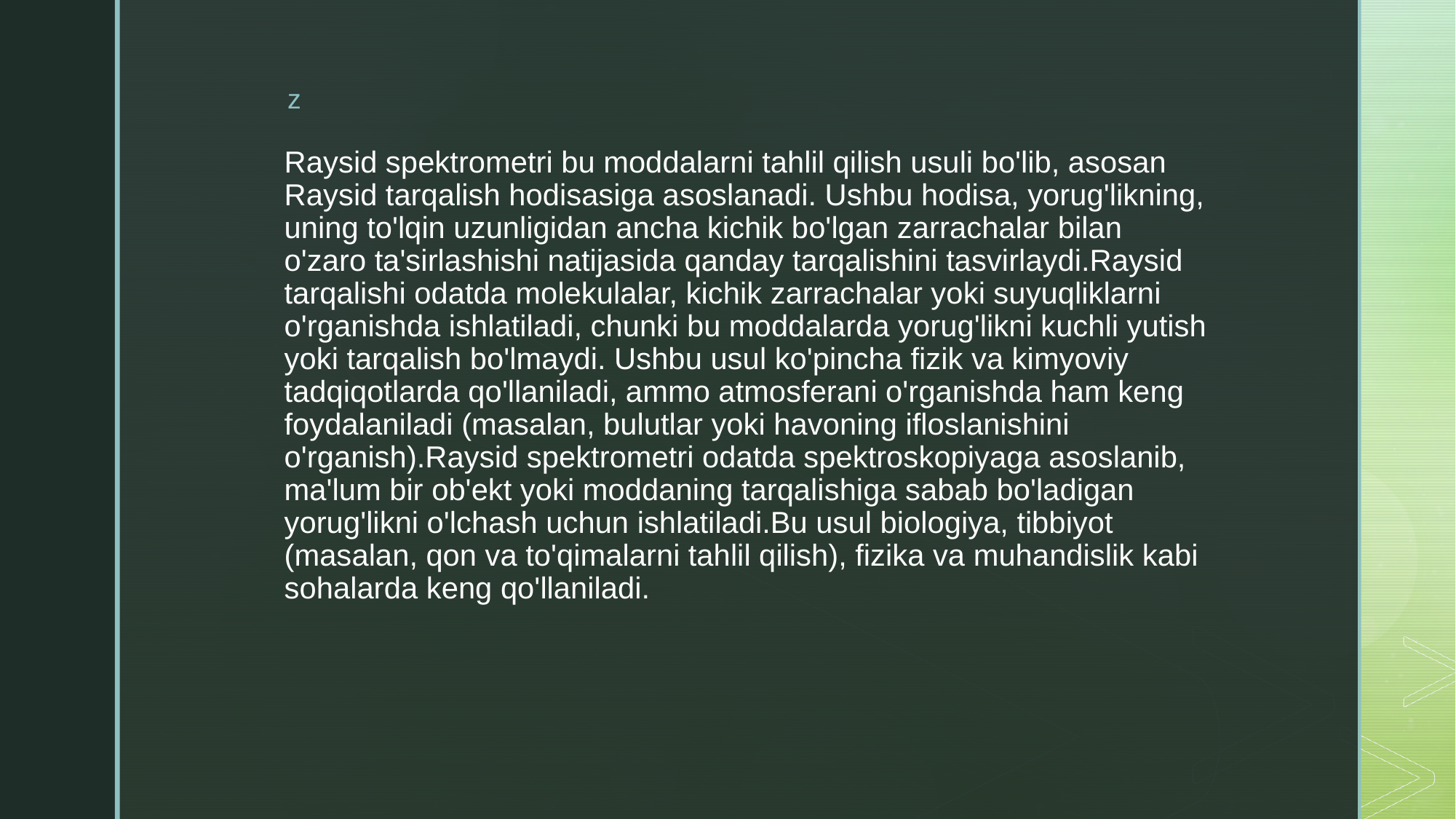

# Raysid spektrometri bu moddalarni tahlil qilish usuli bo'lib, asosan Raysid tarqalish hodisasiga asoslanadi. Ushbu hodisa, yorug'likning, uning to'lqin uzunligidan ancha kichik bo'lgan zarrachalar bilan o'zaro ta'sirlashishi natijasida qanday tarqalishini tasvirlaydi.Raysid tarqalishi odatda molekulalar, kichik zarrachalar yoki suyuqliklarni o'rganishda ishlatiladi, chunki bu moddalarda yorug'likni kuchli yutish yoki tarqalish bo'lmaydi. Ushbu usul ko'pincha fizik va kimyoviy tadqiqotlarda qo'llaniladi, ammo atmosferani o'rganishda ham keng foydalaniladi (masalan, bulutlar yoki havoning ifloslanishini o'rganish).Raysid spektrometri odatda spektroskopiyaga asoslanib, ma'lum bir ob'ekt yoki moddaning tarqalishiga sabab bo'ladigan yorug'likni o'lchash uchun ishlatiladi.Bu usul biologiya, tibbiyot (masalan, qon va to'qimalarni tahlil qilish), fizika va muhandislik kabi sohalarda keng qo'llaniladi.